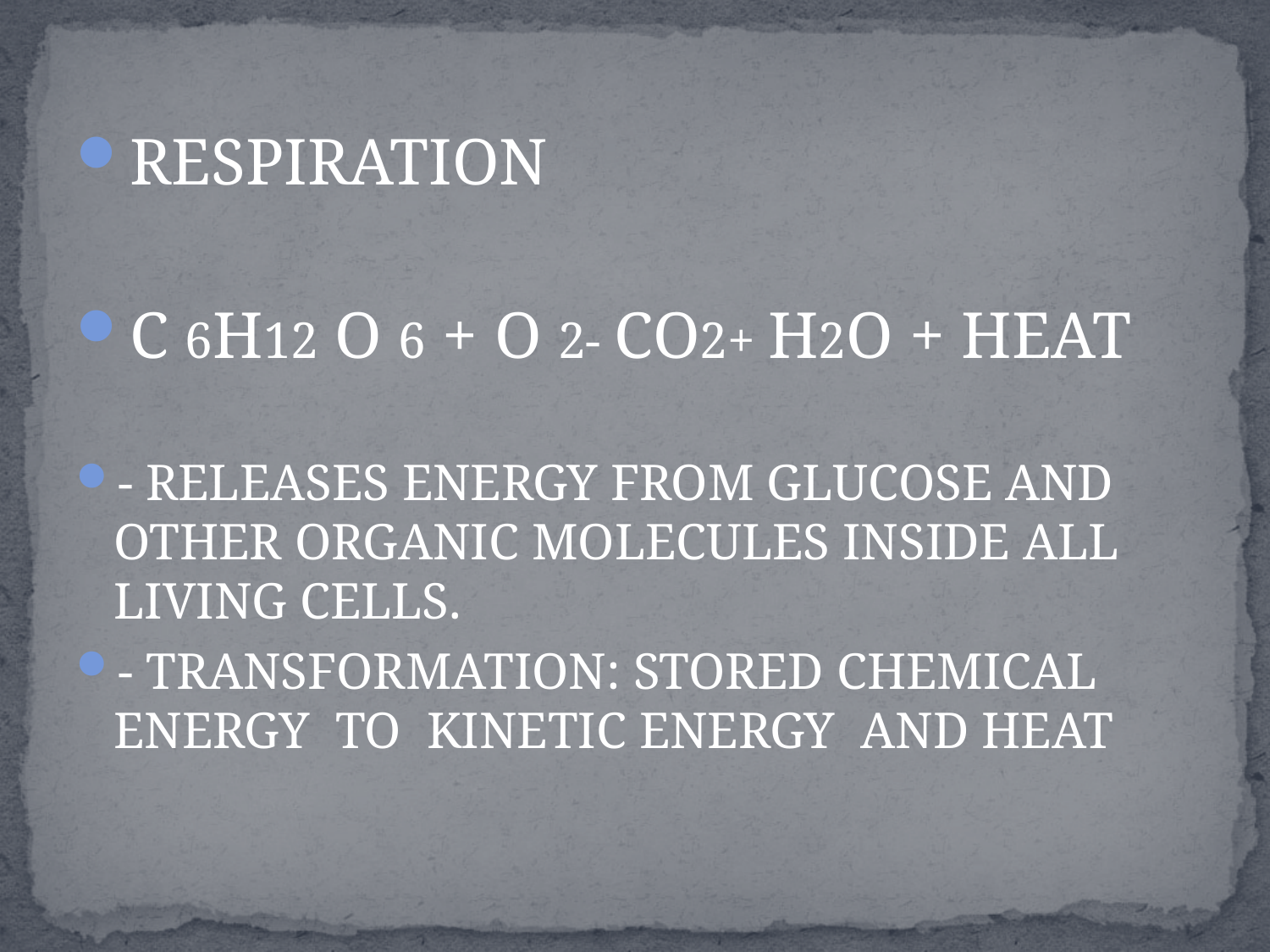

#

RESPIRATION

C 6H12 O 6 + O 2- CO2+ H2O + HEAT

- RELEASES ENERGY FROM GLUCOSE AND OTHER ORGANIC MOLECULES INSIDE ALL LIVING CELLS.
- TRANSFORMATION: STORED CHEMICAL ENERGY  TO  KINETIC ENERGY  AND HEAT